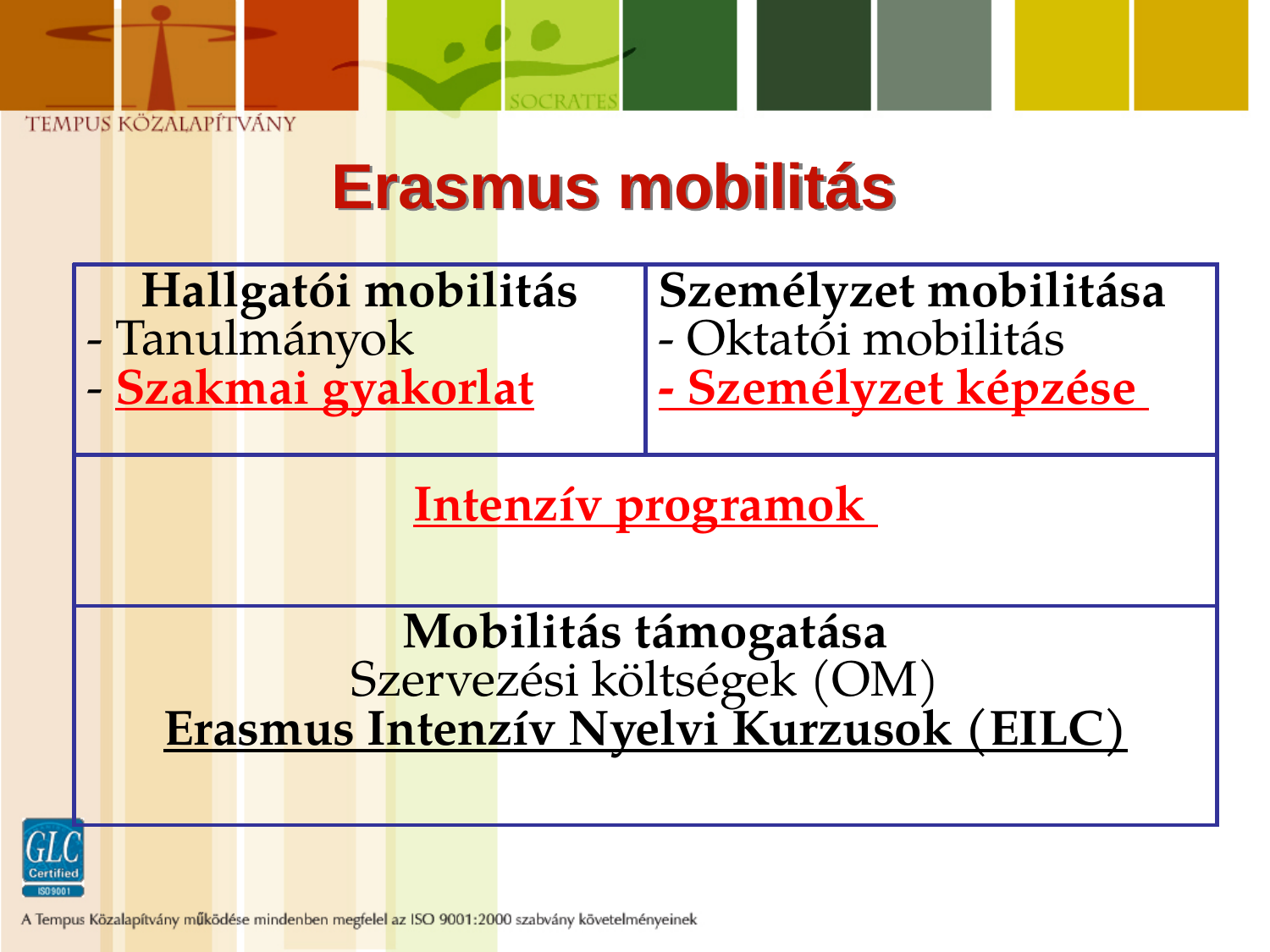

# Erasmus mobilitás
| Hallgatói mobilitás - Tanulmányok - Szakmai gyakorlat | Személyzet mobilitása - Oktatói mobilitás - Személyzet képzése |
| --- | --- |
| Intenzív programok |  |
| Mobilitás támogatása Szervezési költségek (OM) Erasmus Intenzív Nyelvi Kurzusok (EILC) |  |